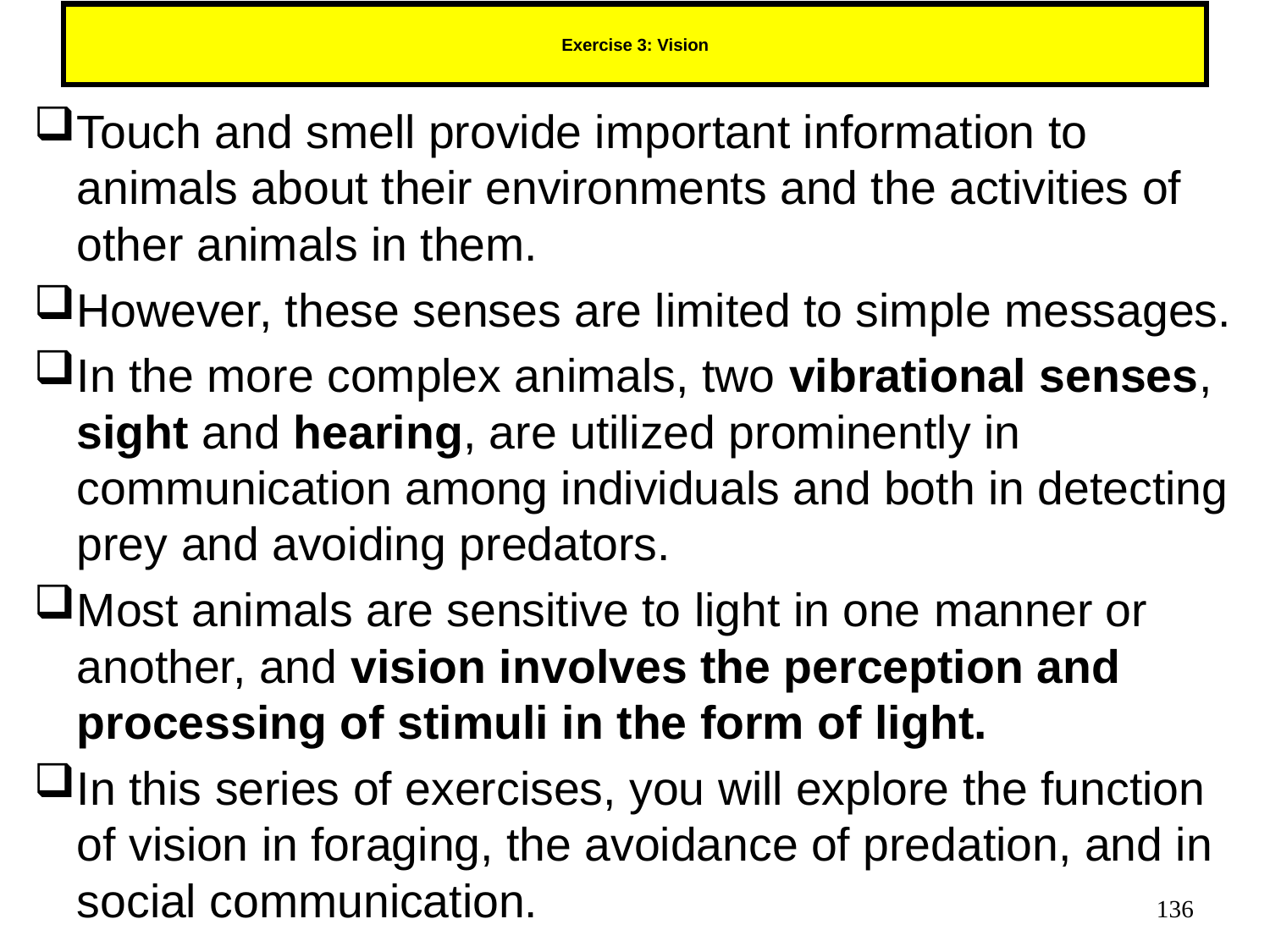

# Exercise 3: Vision
Touch and smell provide important information to animals about their environments and the activities of other animals in them.
However, these senses are limited to simple messages.
In the more complex animals, two vibrational senses, sight and hearing, are utilized prominently in communication among individuals and both in detecting prey and avoiding predators.
Most animals are sensitive to light in one manner or another, and vision involves the perception and processing of stimuli in the form of light.
In this series of exercises, you will explore the function of vision in foraging, the avoidance of predation, and in social communication.

136